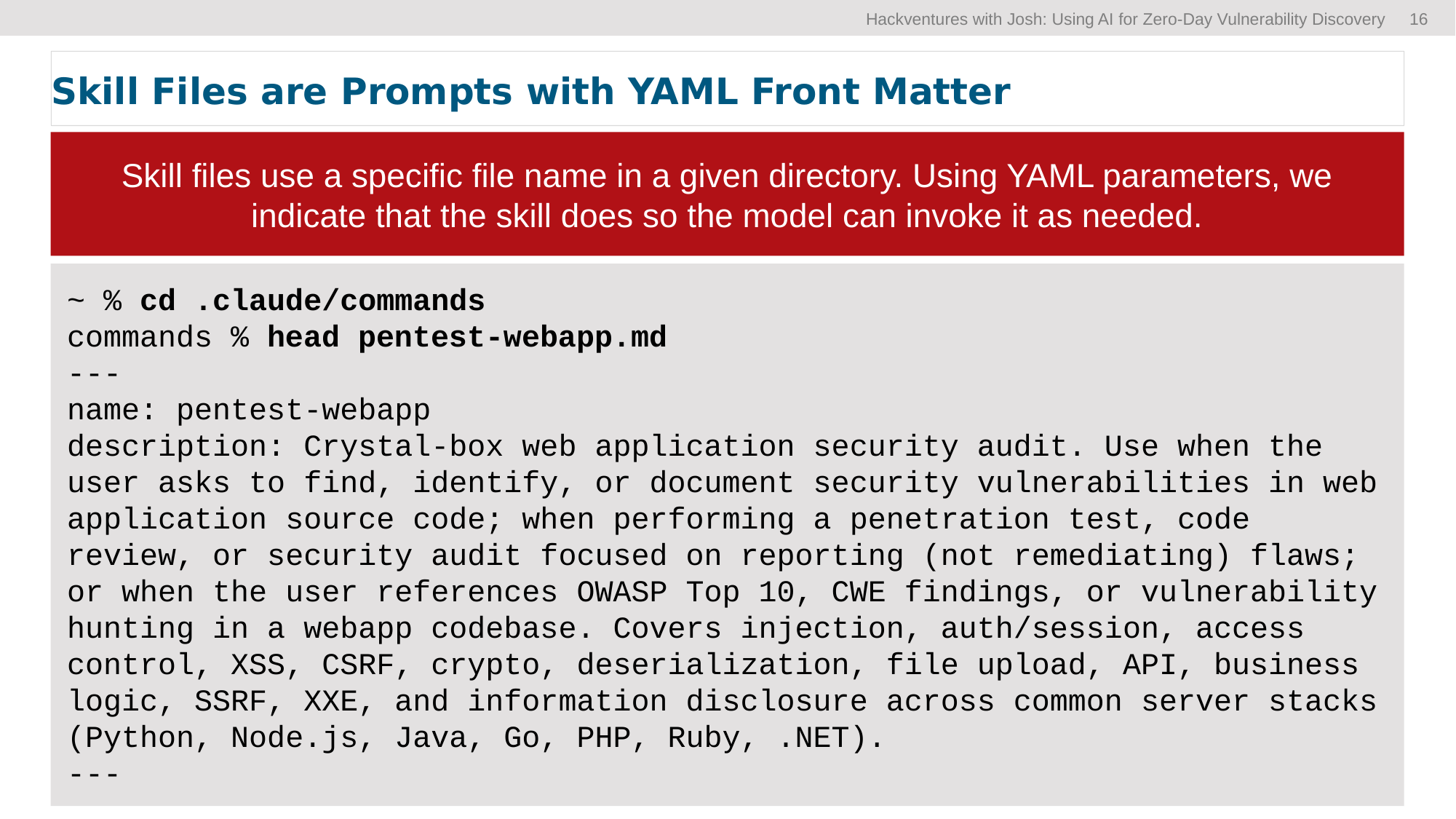

# Skill Files are Prompts with YAML Front Matter
Skill files use a specific file name in a given directory. Using YAML parameters, we indicate that the skill does so the model can invoke it as needed.
~ % cd .claude/commands
commands % head pentest-webapp.md
---
name: pentest-webapp
description: Crystal-box web application security audit. Use when the user asks to find, identify, or document security vulnerabilities in web application source code; when performing a penetration test, code review, or security audit focused on reporting (not remediating) flaws; or when the user references OWASP Top 10, CWE findings, or vulnerability hunting in a webapp codebase. Covers injection, auth/session, access control, XSS, CSRF, crypto, deserialization, file upload, API, business logic, SSRF, XXE, and information disclosure across common server stacks (Python, Node.js, Java, Go, PHP, Ruby, .NET).
---